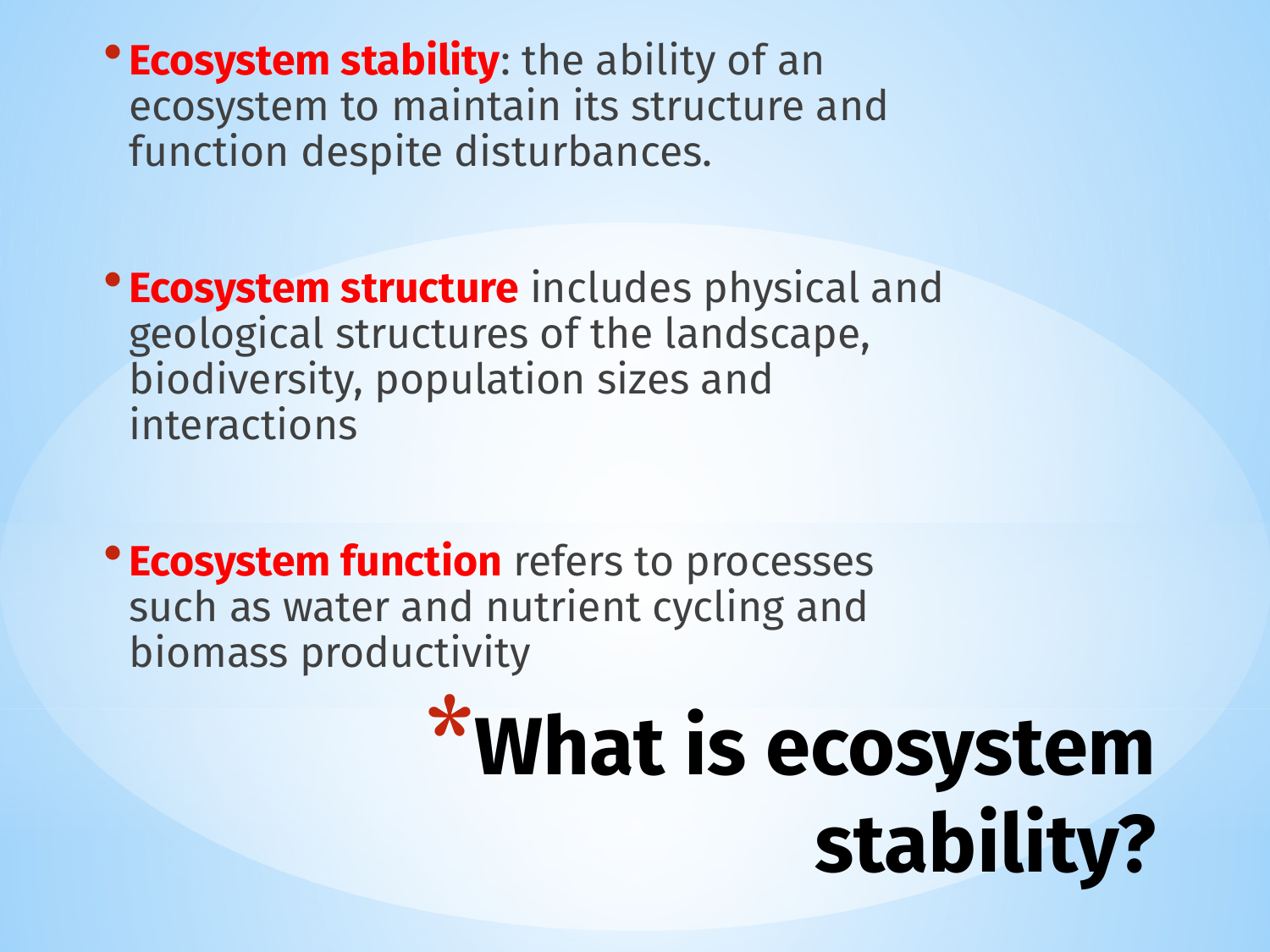

Ecosystem stability: the ability of an ecosystem to maintain its structure and function despite disturbances.

Ecosystem structure includes physical and geological structures of the landscape, biodiversity, population sizes and interactions

Ecosystem function refers to processes such as water and nutrient cycling and biomass productivity
# What is ecosystem stability?